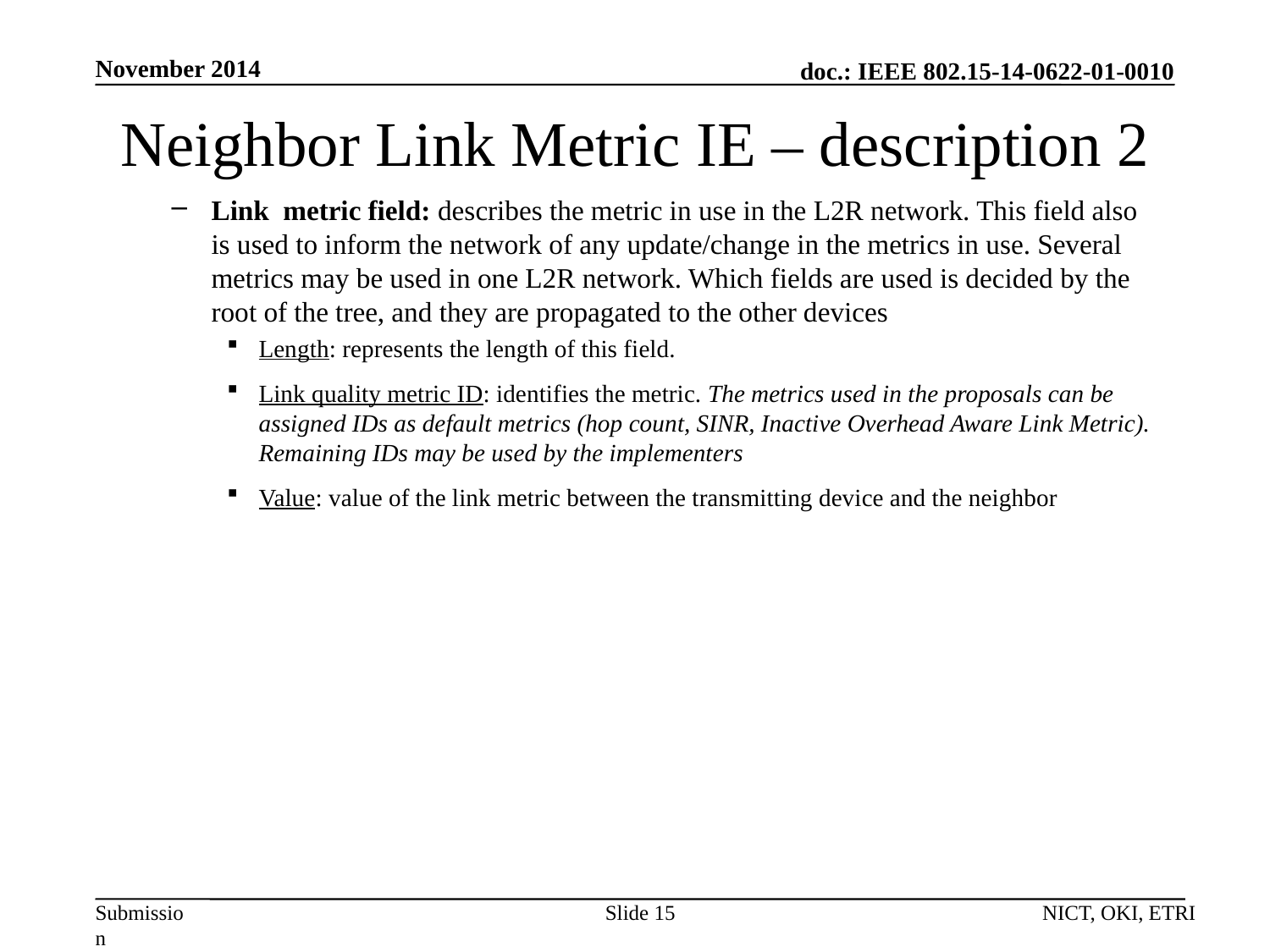

November 2014
# Neighbor Link Metric IE – description 2
Link  metric field: describes the metric in use in the L2R network. This field also is used to inform the network of any update/change in the metrics in use. Several metrics may be used in one L2R network. Which fields are used is decided by the root of the tree, and they are propagated to the other devices
Length: represents the length of this field.
Link quality metric ID: identifies the metric. The metrics used in the proposals can be assigned IDs as default metrics (hop count, SINR, Inactive Overhead Aware Link Metric). Remaining IDs may be used by the implementers
Value: value of the link metric between the transmitting device and the neighbor

Slide 15
NICT, OKI, ETRI